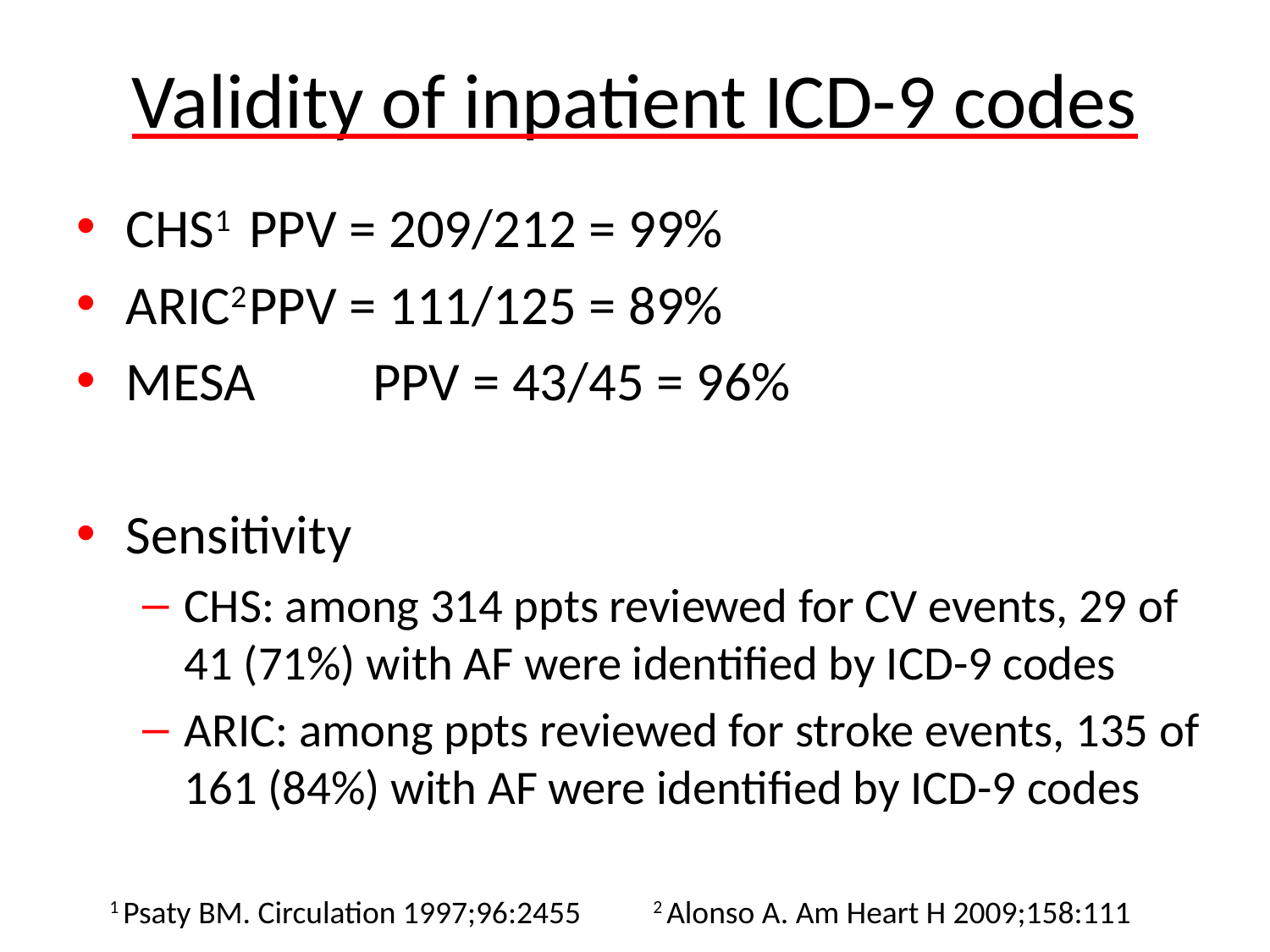

# Validity of inpatient ICD-9 codes
CHS1		PPV = 209/212 = 99%
ARIC2		PPV = 111/125 = 89%
MESA		PPV = 43/45 = 96%

Sensitivity
CHS: among 314 ppts reviewed for CV events, 29 of 41 (71%) with AF were identified by ICD-9 codes
ARIC: among ppts reviewed for stroke events, 135 of 161 (84%) with AF were identified by ICD-9 codes
1 Psaty BM. Circulation 1997;96:2455          2 Alonso A. Am Heart H 2009;158:111